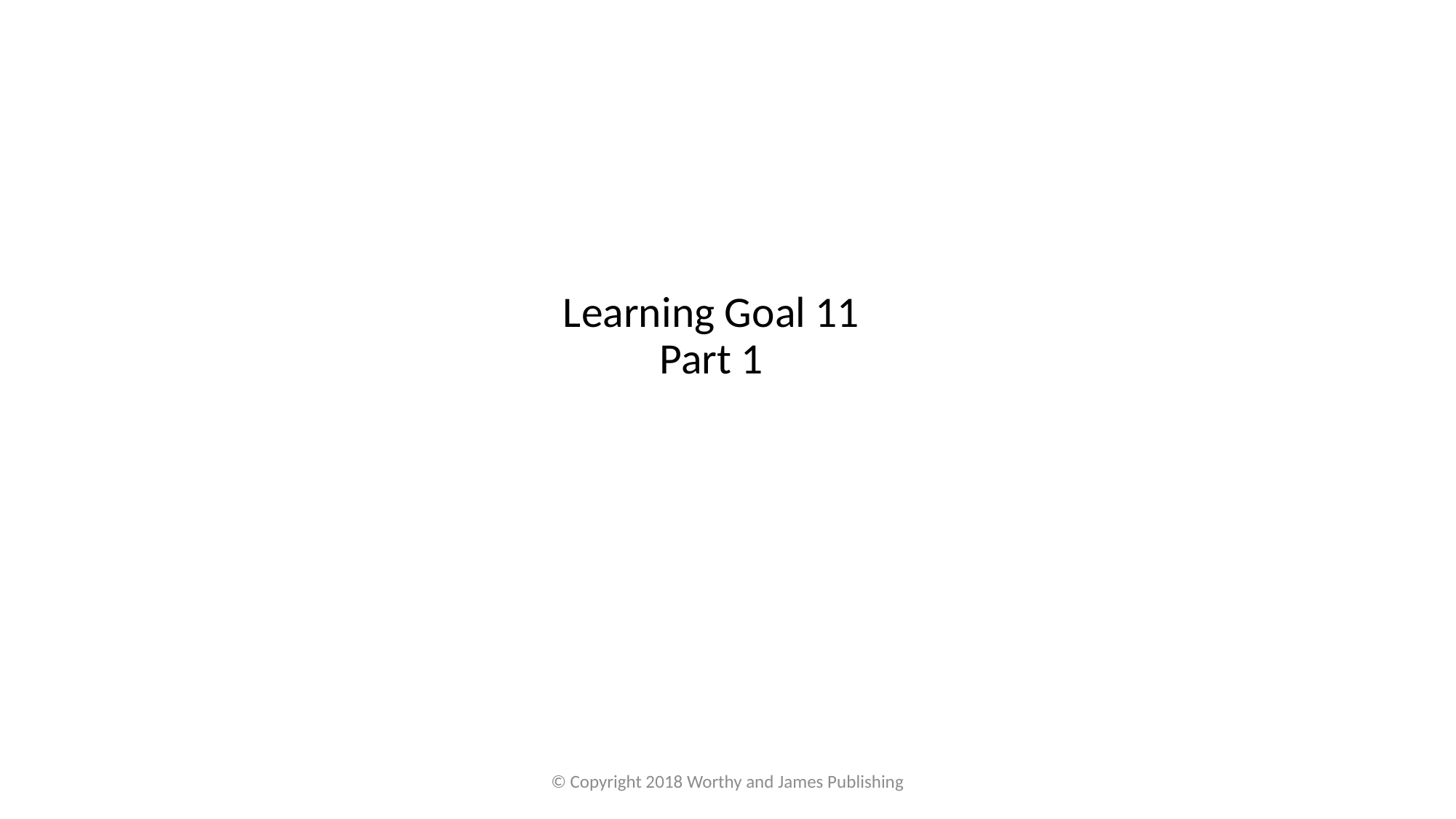

# Learning Goal 11 Part 1
© Copyright 2018 Worthy and James Publishing